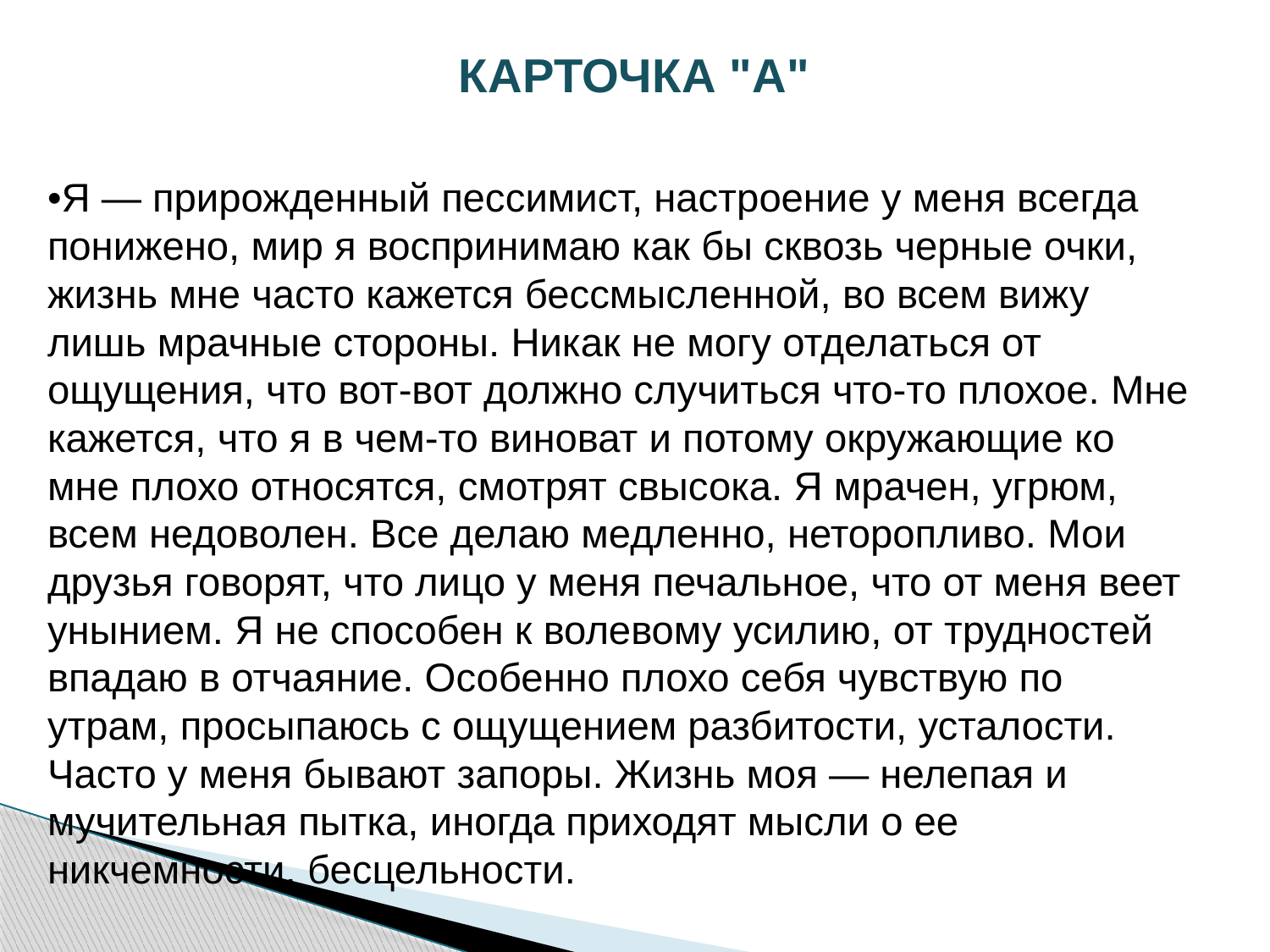

# КАРТОЧКА "А"
•Я — прирожденный пессимист, настроение у меня всегда понижено, мир я воспринимаю как бы сквозь черные очки, жизнь мне часто кажется бессмысленной, во всем вижу лишь мрачные стороны. Никак не могу отделаться от ощущения, что вот-вот должно случиться что-то плохое. Мне кажется, что я в чем-то виноват и потому окружающие ко мне плохо относятся, смотрят свысока. Я мрачен, угрюм, всем недоволен. Все делаю медленно, неторопливо. Мои друзья говорят, что лицо у меня печальное, что от меня веет унынием. Я не способен к волевому усилию, от трудностей впадаю в отчаяние. Особенно плохо себя чувствую по утрам, просыпаюсь с ощущением разбитости, усталости. Часто у меня бывают запоры. Жизнь моя — нелепая и мучительная пытка, иногда приходят мысли о ее никчемности, бесцельности.